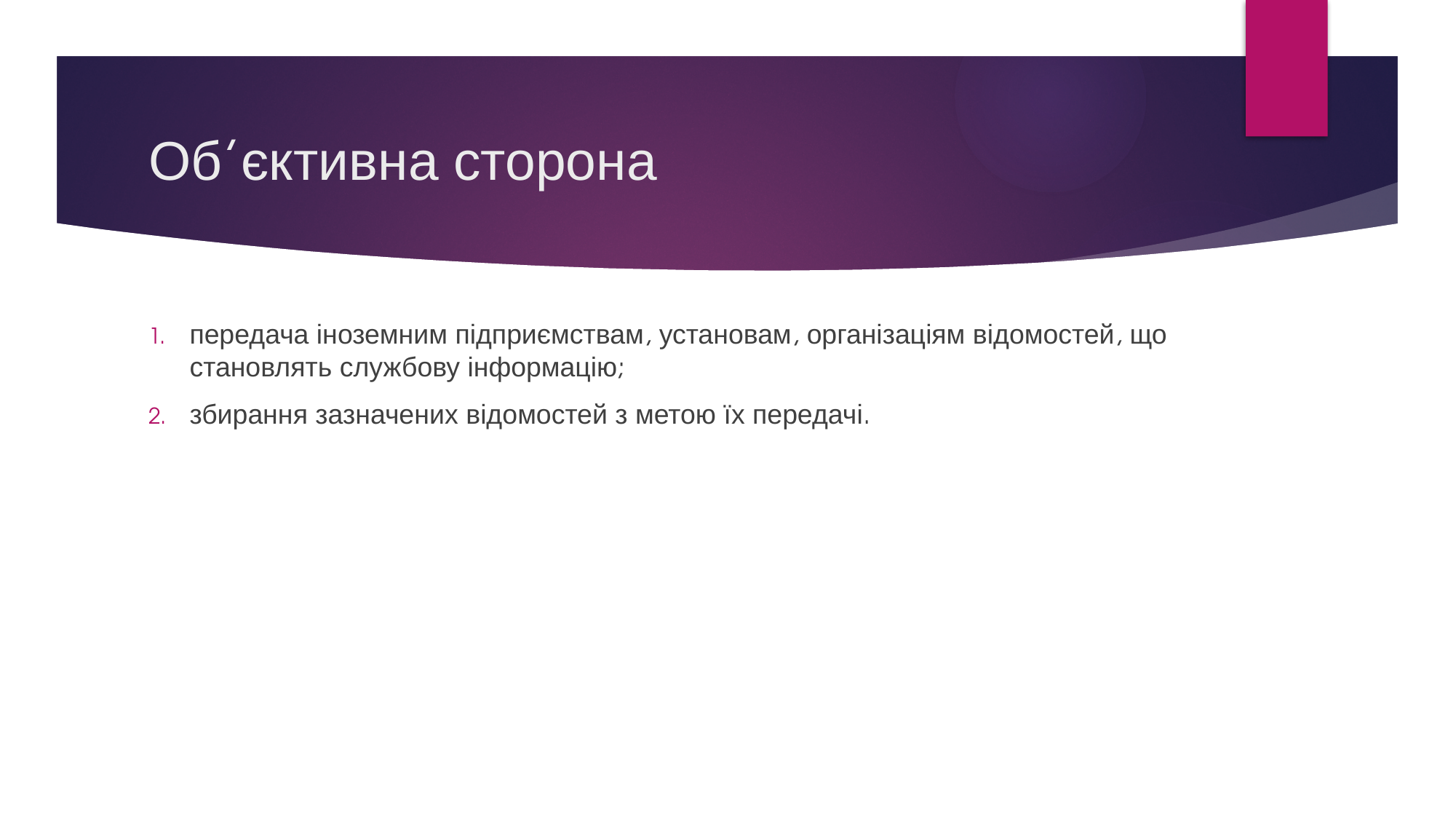

# Об’єктивна сторона
передача іноземним підприємствам, установам, організаціям відомостей, що становлять службову інформацію;
збирання зазначених відомостей з метою їх передачі.